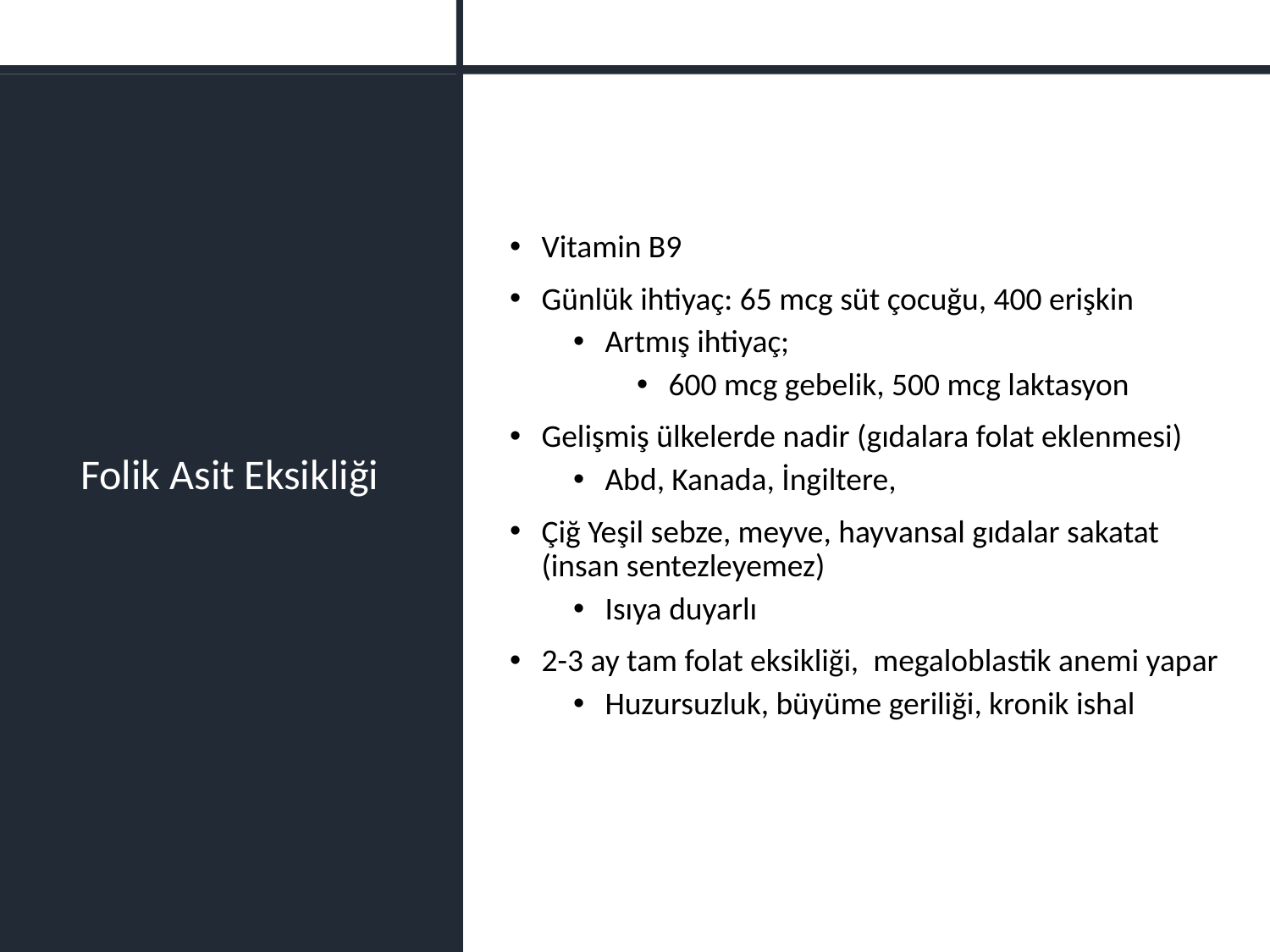

# Folik Asit Eksikliği
Vitamin B9
Günlük ihtiyaç: 65 mcg süt çocuğu, 400 erişkin
Artmış ihtiyaç;
600 mcg gebelik, 500 mcg laktasyon
Gelişmiş ülkelerde nadir (gıdalara folat eklenmesi)
Abd, Kanada, İngiltere,
Çiğ Yeşil sebze, meyve, hayvansal gıdalar sakatat (insan sentezleyemez)
Isıya duyarlı
2-3 ay tam folat eksikliği,  megaloblastik anemi yapar
Huzursuzluk, büyüme geriliği, kronik ishal